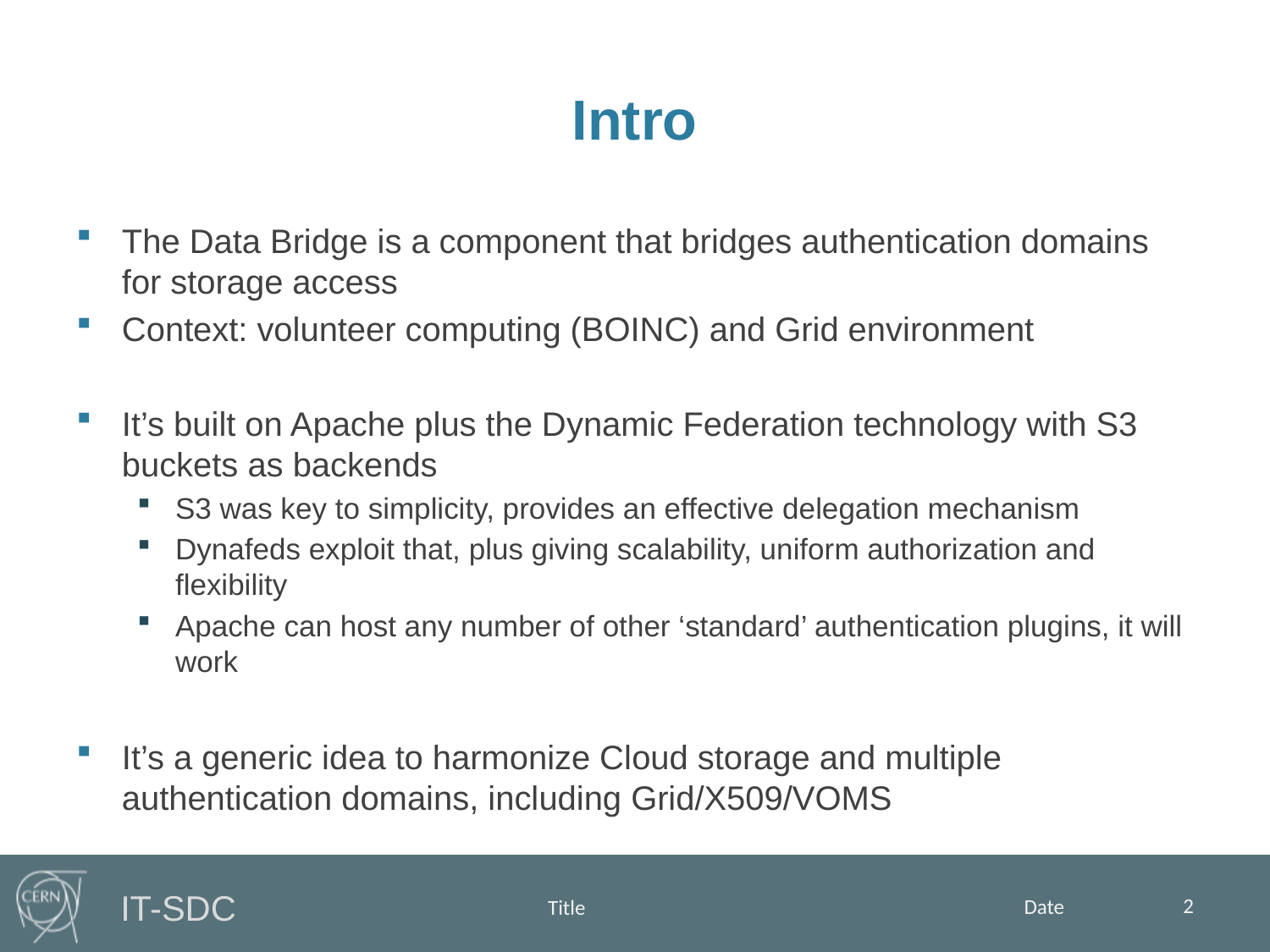

# Intro
The Data Bridge is a component that bridges authentication domains for storage access
Context: volunteer computing (BOINC) and Grid environment

It’s built on Apache plus the Dynamic Federation technology with S3 buckets as backends
S3 was key to simplicity, provides an effective delegation mechanism
Dynafeds exploit that, plus giving scalability, uniform authorization and flexibility
Apache can host any number of other ‘standard’ authentication plugins, it will work

It’s a generic idea to harmonize Cloud storage and multiple authentication domains, including Grid/X509/VOMS
2
Date
Title